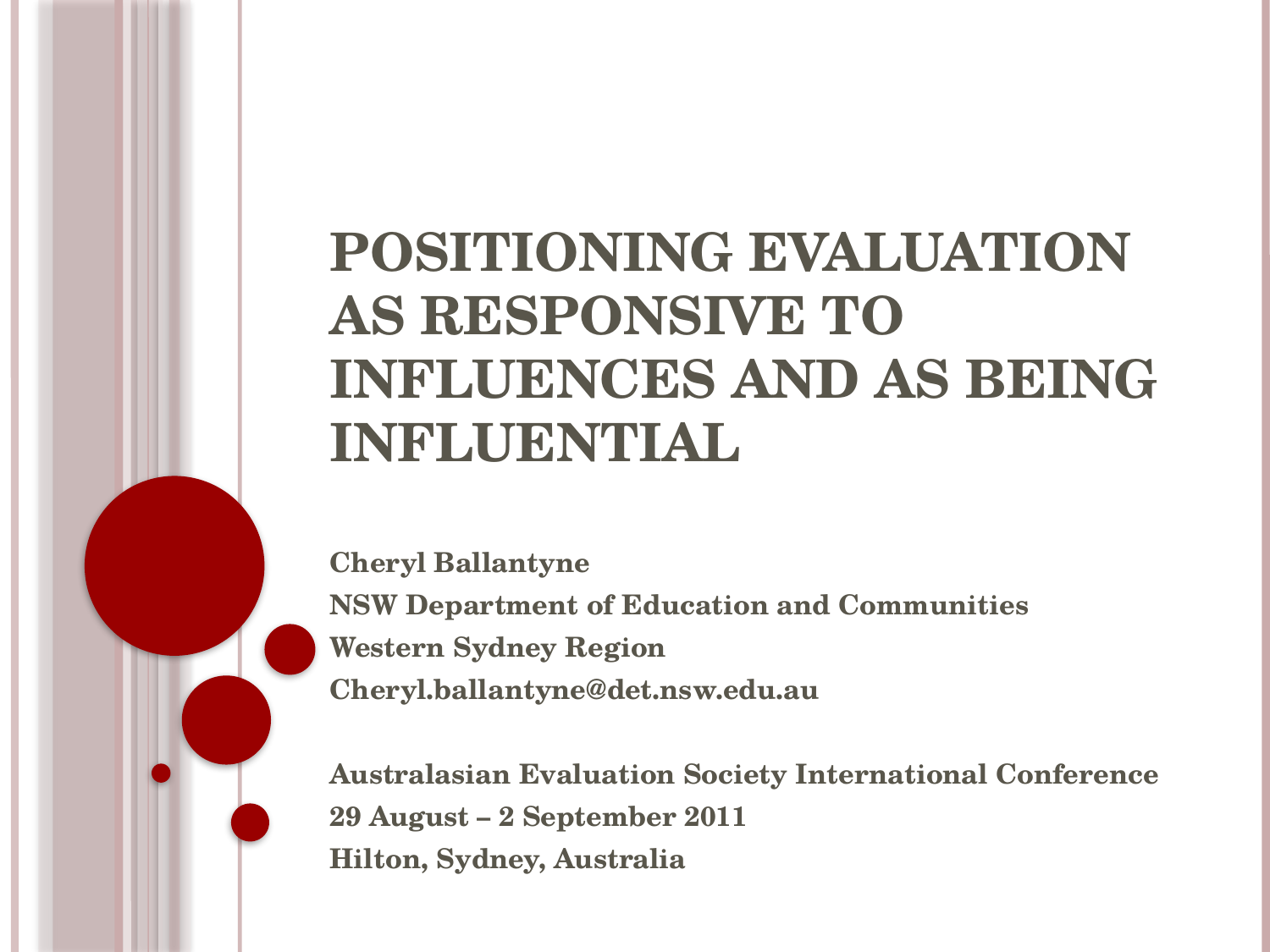

# Positioning evaluation as responsive to influences and as being influential
Cheryl Ballantyne
NSW Department of Education and Communities
Western Sydney Region
Cheryl.ballantyne@det.nsw.edu.au

Australasian Evaluation Society International Conference
29 August – 2 September 2011
Hilton, Sydney, Australia